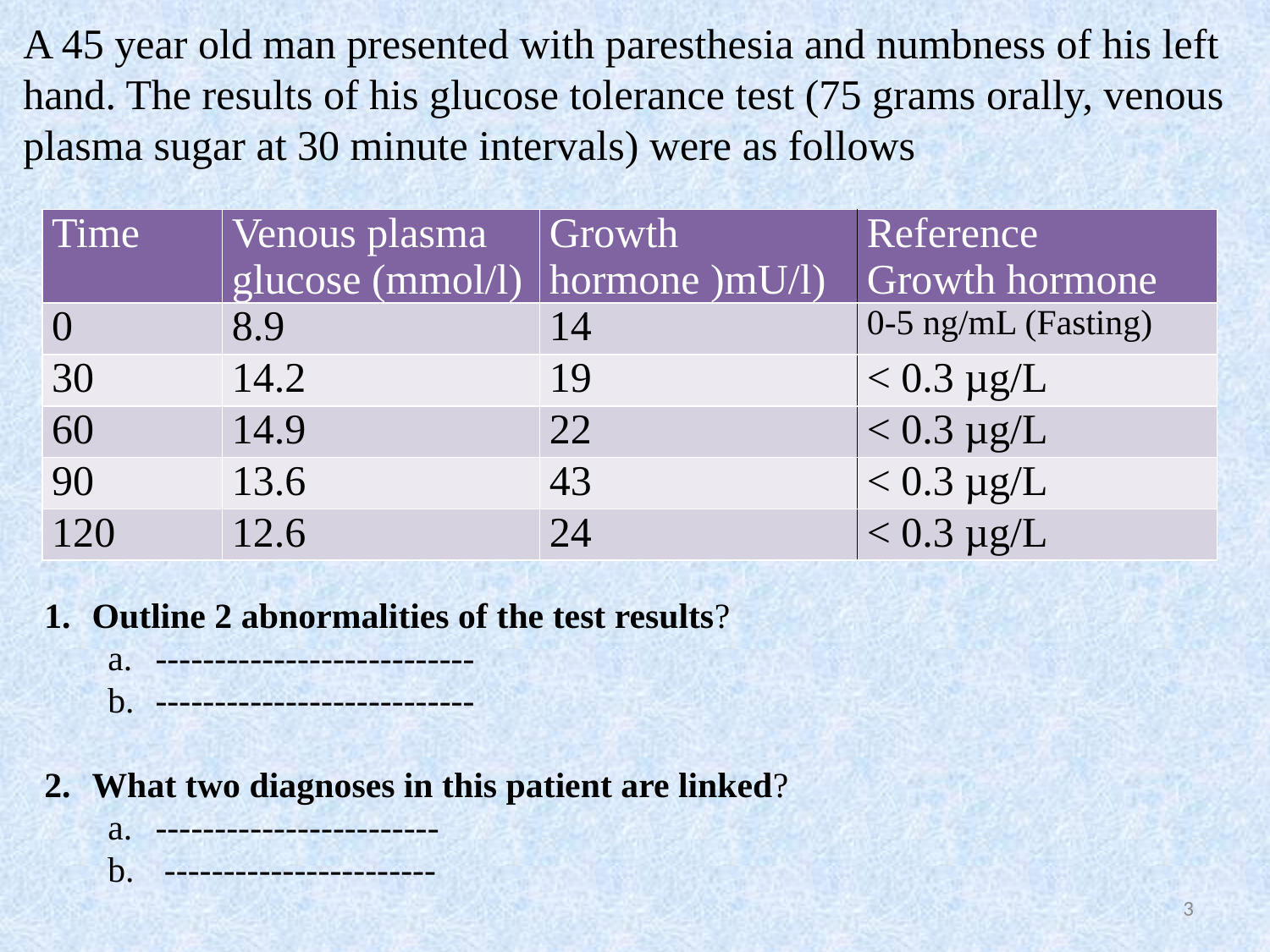

A 45 year old man presented with paresthesia and numbness of his left hand. The results of his glucose tolerance test (75 grams orally, venous plasma sugar at 30 minute intervals) were as follows

| Time | Venous plasma glucose (mmol/l) | Growth hormone )mU/l) | Reference Growth hormone |
| --- | --- | --- | --- |
| 0 | 8.9 | 14 | 0-5 ng/mL (Fasting) |
| 30 | 14.2 | 19 | < 0.3 µg/L |
| 60 | 14.9 | 22 | < 0.3 µg/L |
| 90 | 13.6 | 43 | < 0.3 µg/L |
| 120 | 12.6 | 24 | < 0.3 µg/L |
Outline 2 abnormalities of the test results?
---------------------------
---------------------------

What two diagnoses in this patient are linked?
------------------------
 -----------------------

3